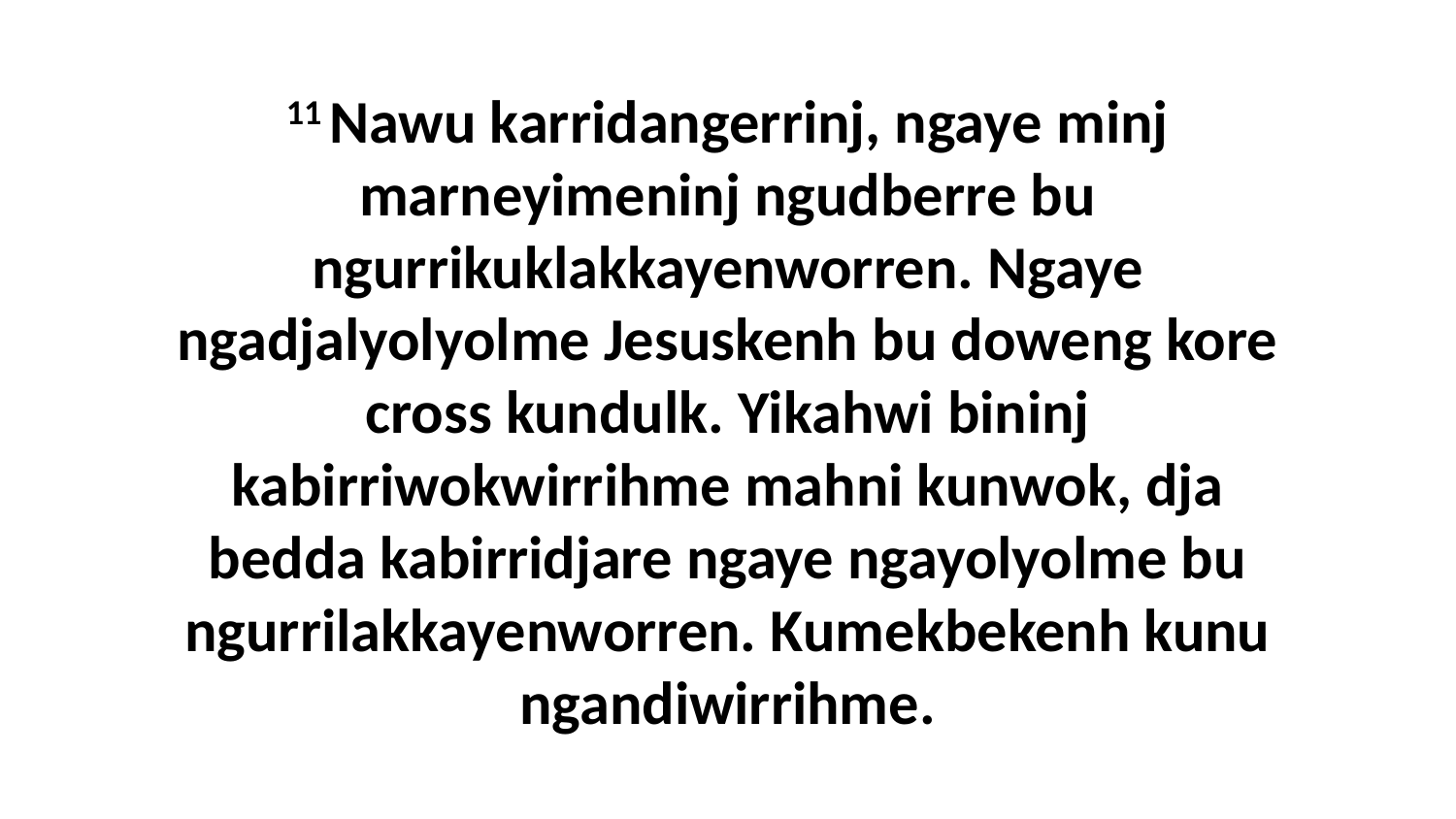

11 Nawu karridangerrinj, ngaye minj marneyimeninj ngudberre bu ngurrikuklakkayenworren. Ngaye ngadjalyolyolme Jesuskenh bu doweng kore cross kundulk. Yikahwi bininj kabirriwokwirrihme mahni kunwok, dja bedda kabirridjare ngaye ngayolyolme bu ngurrilakkayenworren. Kumekbekenh kunu ngandiwirrihme.